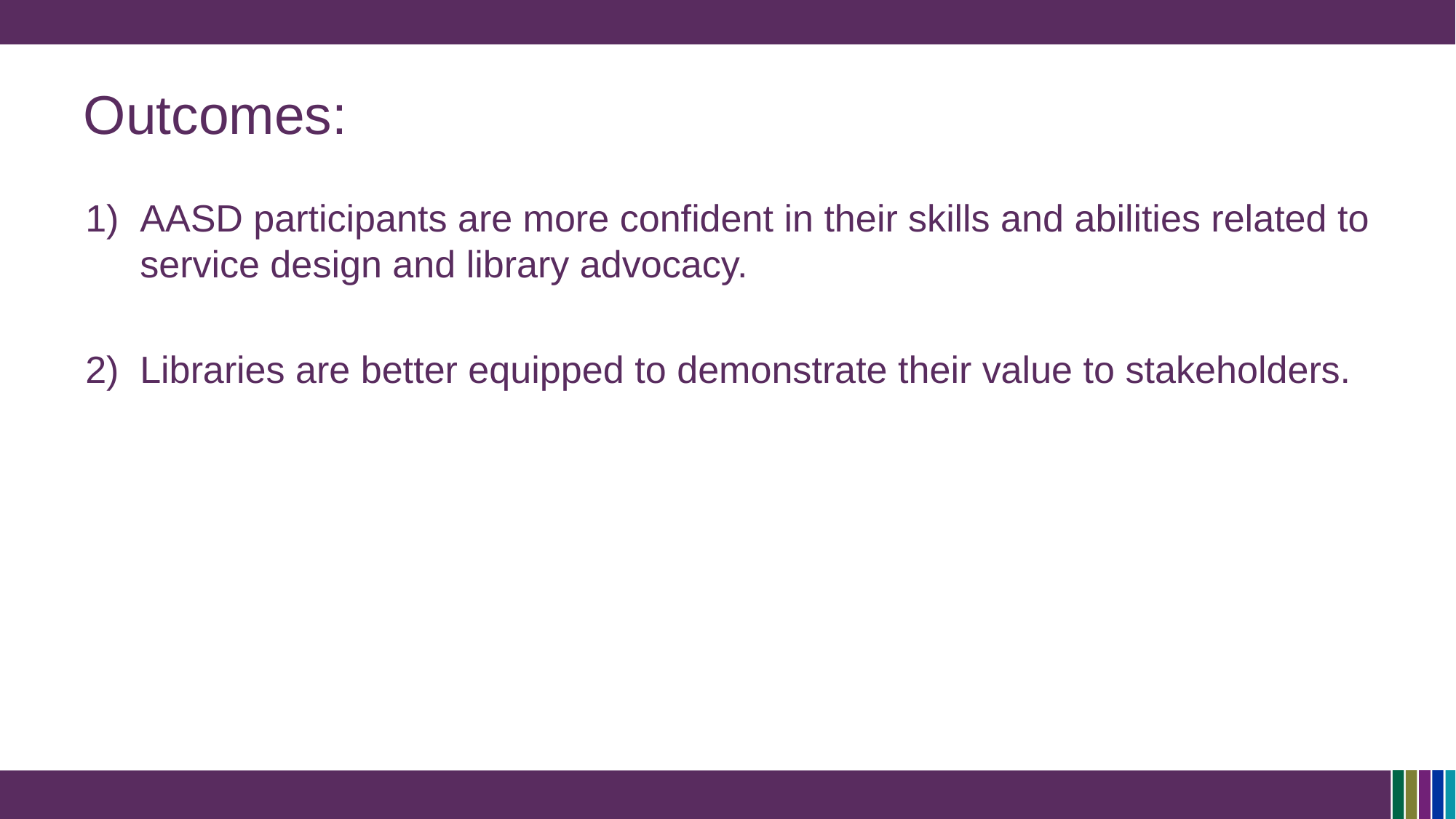

# Outcomes:
AASD participants are more confident in their skills and abilities related to service design and library advocacy.

Libraries are better equipped to demonstrate their value to stakeholders.